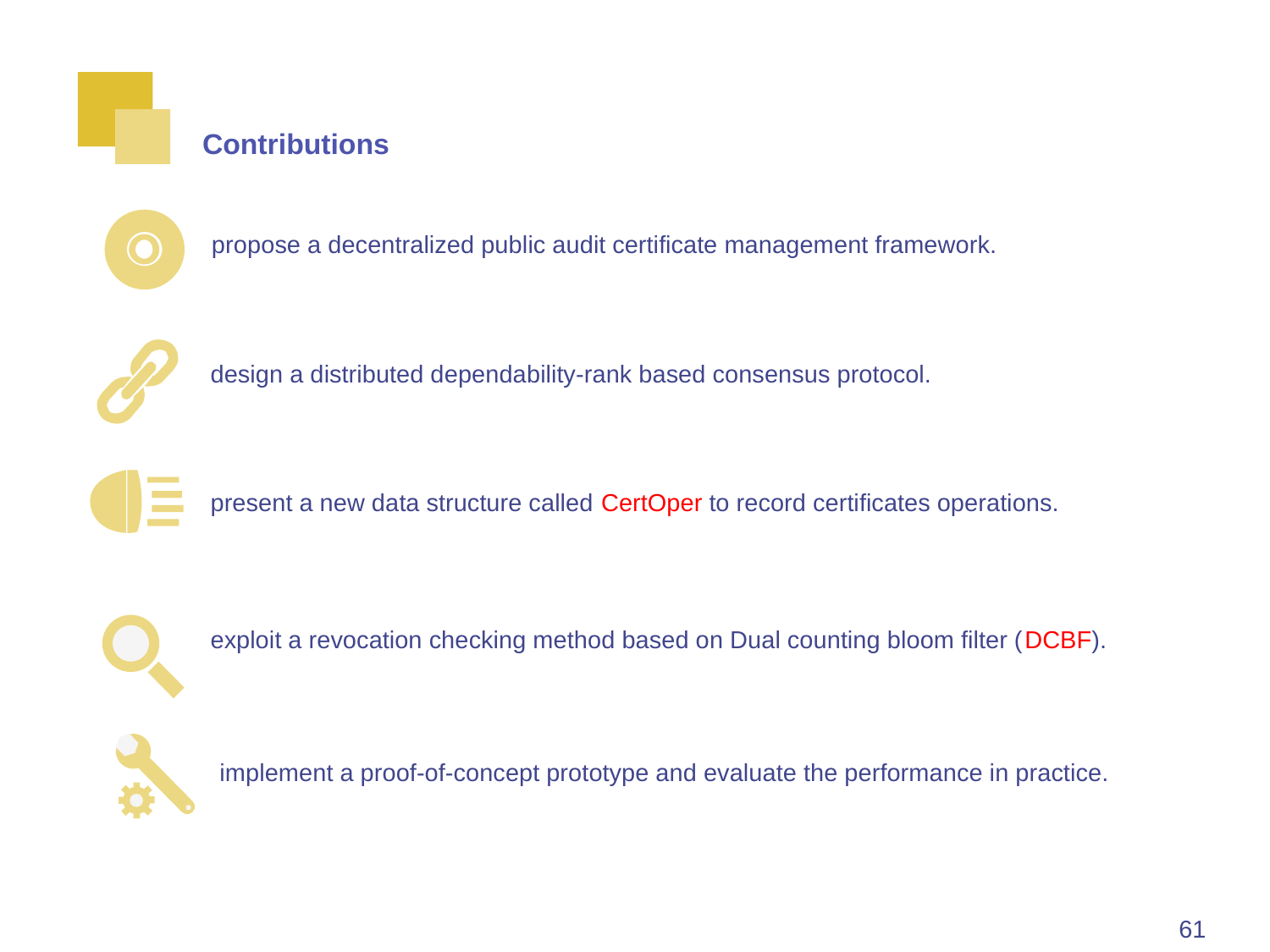

I. Introduction

Contributions
propose a decentralized public audit certificate management framework.

design a distributed dependability-rank based consensus protocol.

present a new data structure called CertOper to record certificates operations.

exploit a revocation checking method based on Dual counting bloom filter (DCBF).

implement a proof-of-concept prototype and evaluate the performance in practice.
06
61